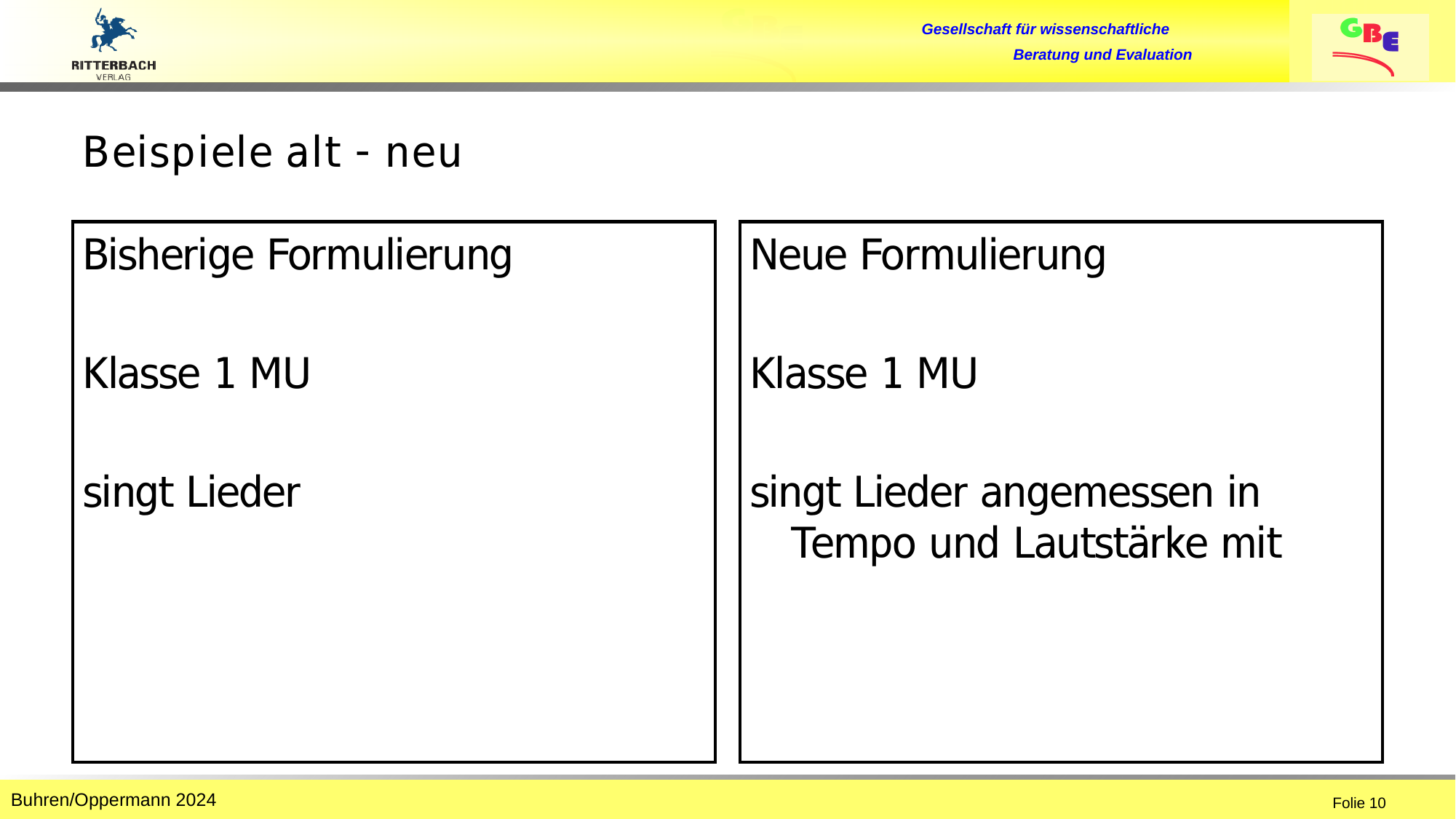

# Beispiele alt - neu
Bisherige Formulierung

Klasse 1 MU

singt Lieder
Neue Formulierung

Klasse 1 MU

singt Lieder angemessen in Tempo und Lautstärke mit